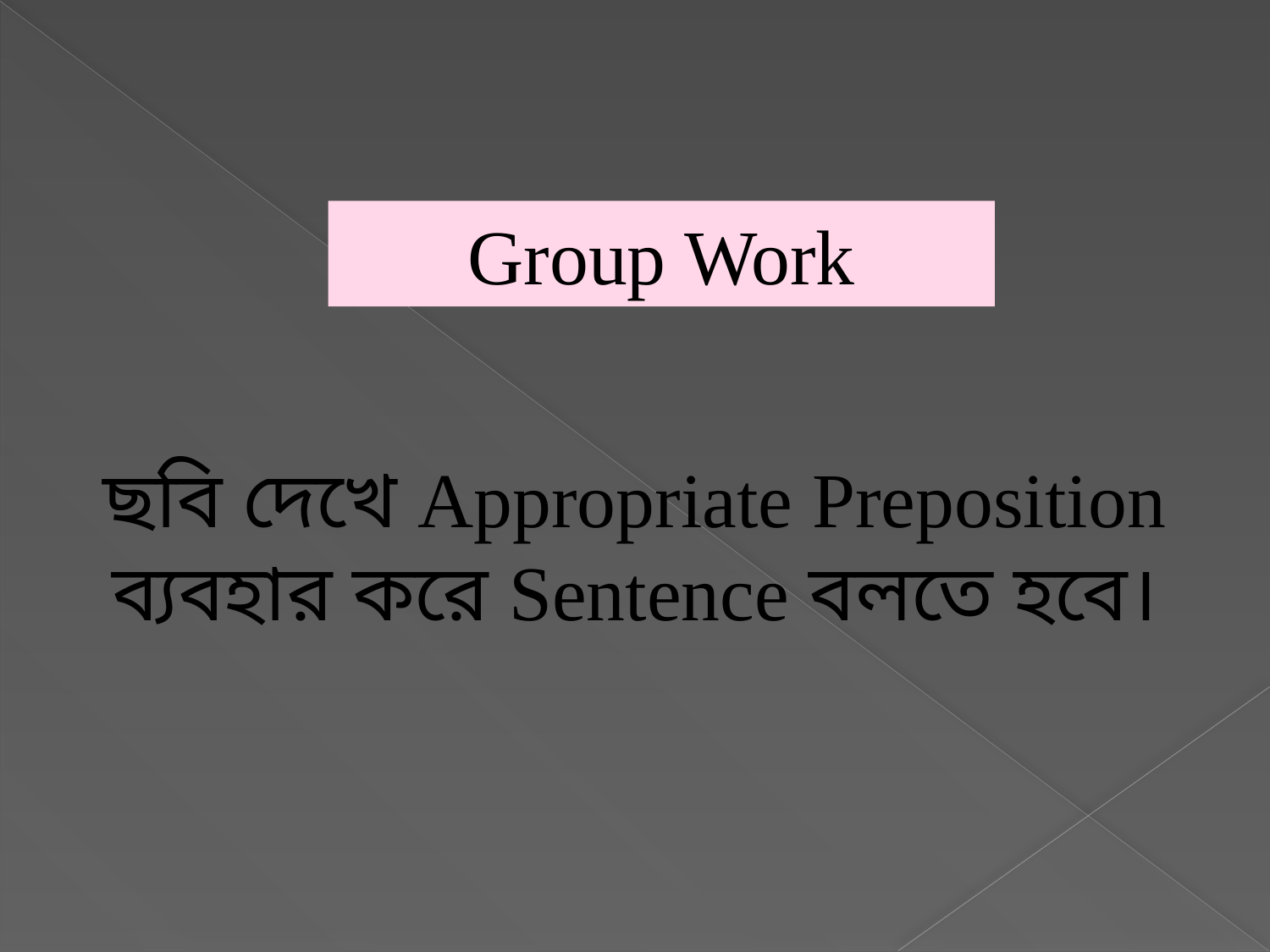

Group Work
ছবি দেখে Appropriate Preposition ব্যবহার করে Sentence বলতে হবে।